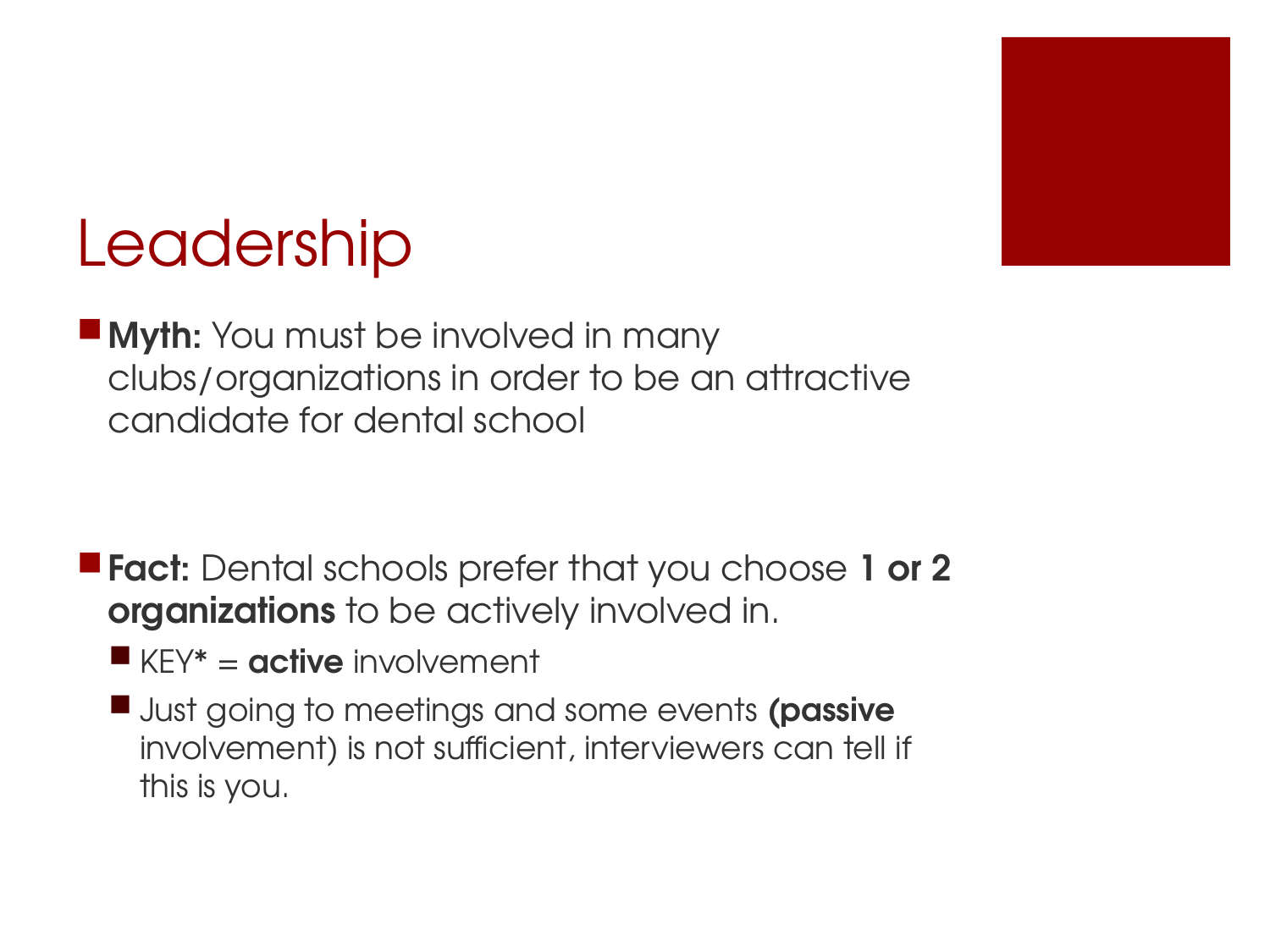

# Leadership
Myth: You must be involved in many clubs/organizations in order to be an attractive candidate for dental school

Fact: Dental schools prefer that you choose 1 or 2 organizations to be actively involved in.
KEY* = active involvement
Just going to meetings and some events (passive involvement) is not sufficient, interviewers can tell if this is you.